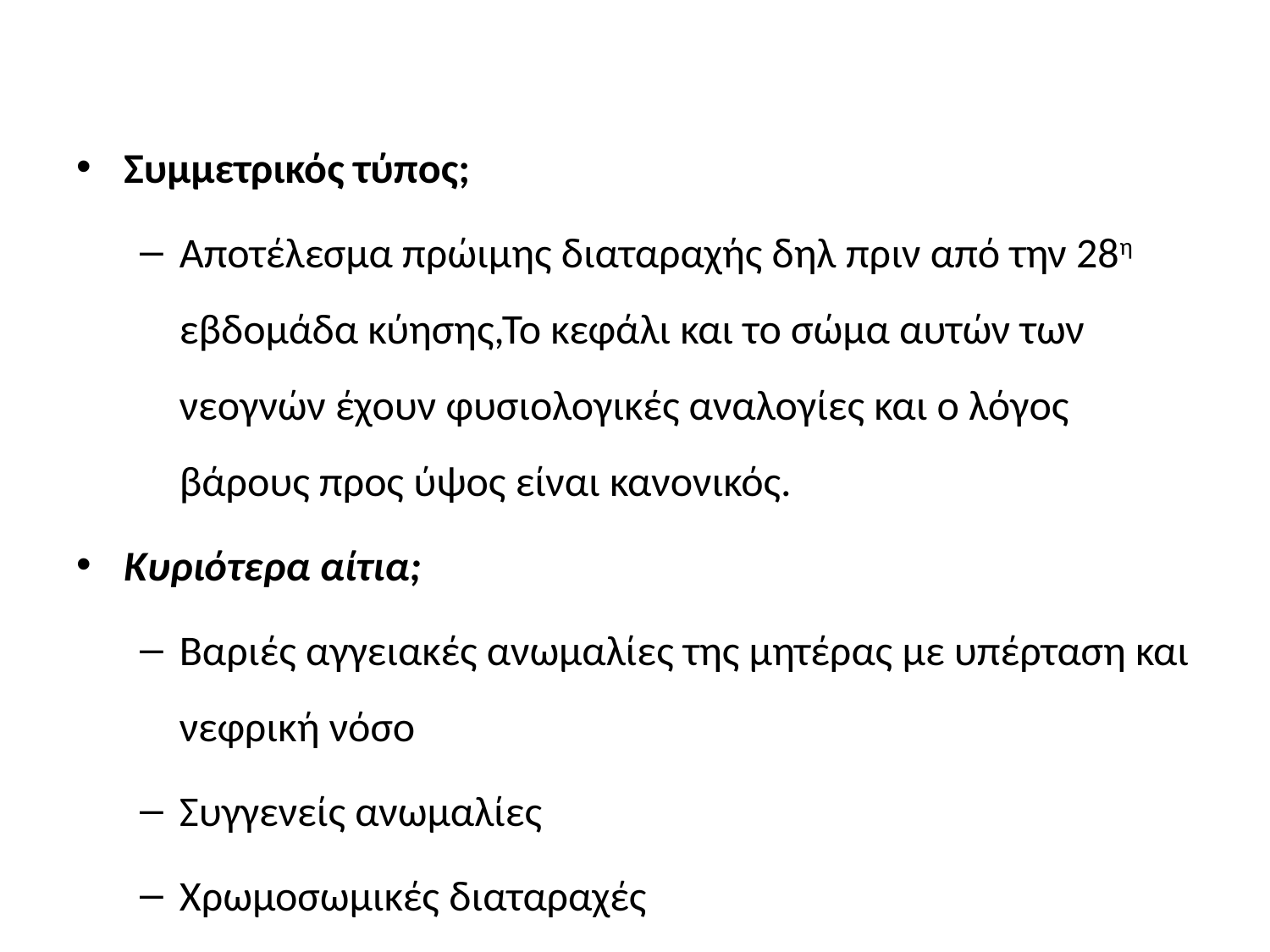

#
Συμμετρικός τύπος;
Αποτέλεσμα πρώιμης διαταραχής δηλ πριν από την 28η εβδομάδα κύησης,Το κεφάλι και το σώμα αυτών των νεογνών έχουν φυσιολογικές αναλογίες και ο λόγος βάρους προς ύψος είναι κανονικός.
Κυριότερα αίτια;
Βαριές αγγειακές ανωμαλίες της μητέρας με υπέρταση και νεφρική νόσο
Συγγενείς ανωμαλίες
Χρωμοσωμικές διαταραχές